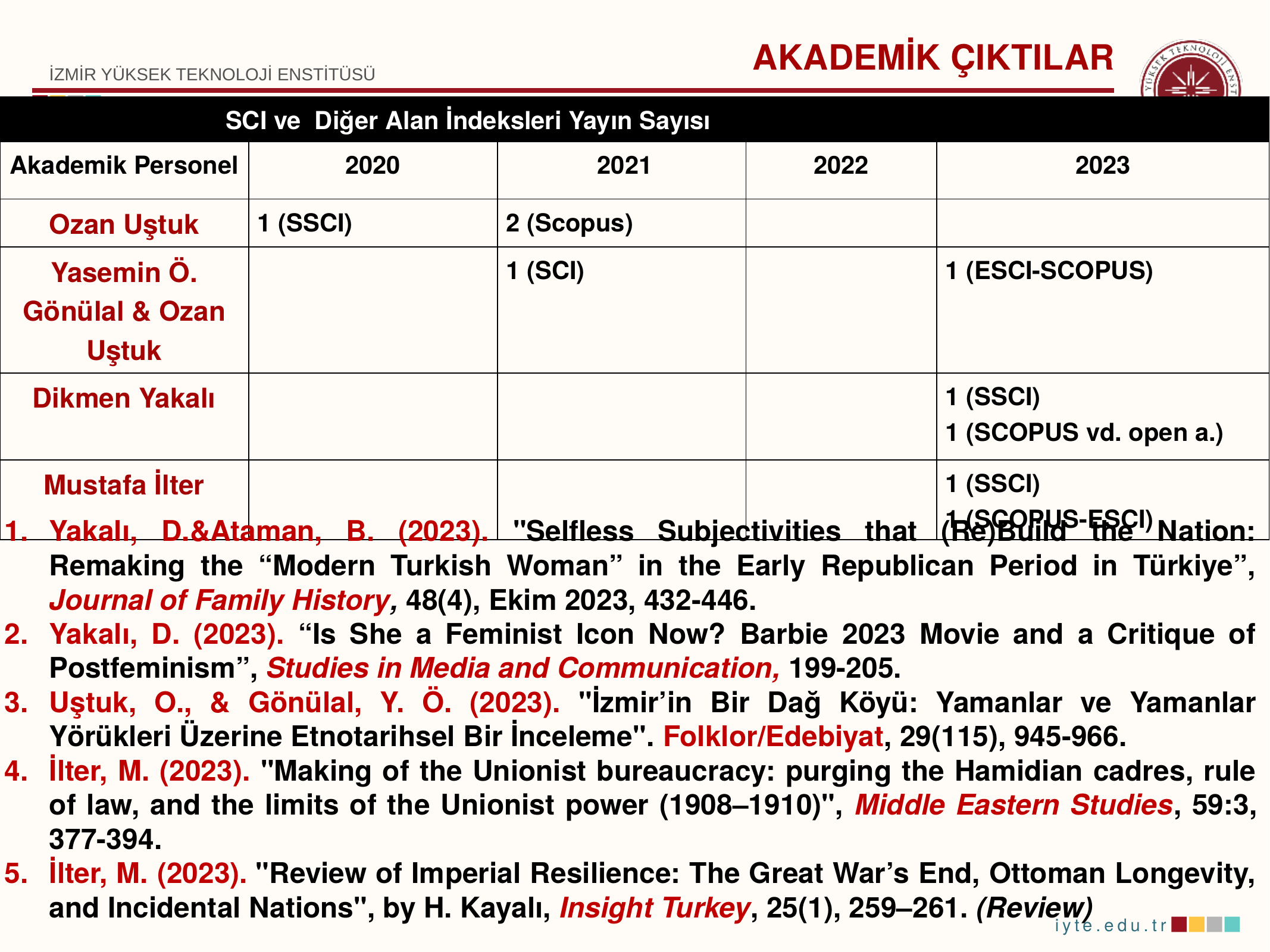

AKADEMİK ÇIKTILAR
| SCI ve  Diğer Alan İndeksleri Yayın Sayısı |  |  |  |  |
| --- | --- | --- | --- | --- |
| Akademik Personel | 2020 | 2021 | 2022 | 2023 |
| Ozan Uştuk | 1 (SSCI) | 2 (Scopus) |  |  |
| Yasemin Ö. Gönülal & Ozan Uştuk |  | 1 (SCI) |  | 1 (ESCI-SCOPUS) |
| Dikmen Yakalı |  |  |  | 1 (SSCI) 1 (SCOPUS vd. open a.) |
| Mustafa İlter |  |  |  | 1 (SSCI) 1 (SCOPUS-ESCI) |
Yakalı, D.&Ataman, B. (2023). "Selfless Subjectivities that (Re)Build the Nation: Remaking the “Modern Turkish Woman” in the Early Republican Period in Türkiye”, Journal of Family History, 48(4), Ekim 2023, 432-446.
Yakalı, D. (2023). “Is She a Feminist Icon Now? Barbie 2023 Movie and a Critique of Postfeminism”, Studies in Media and Communication, 199-205.
Uştuk, O., & Gönülal, Y. Ö. (2023). "İzmir’in Bir Dağ Köyü: Yamanlar ve Yamanlar Yörükleri Üzerine Etnotarihsel Bir İnceleme". Folklor/Edebiyat, 29(115), 945-966.
İlter, M. (2023). "Making of the Unionist bureaucracy: purging the Hamidian cadres, rule of law, and the limits of the Unionist power (1908–1910)", Middle Eastern Studies, 59:3, 377-394.
İlter, M. (2023). "Review of Imperial Resilience: The Great War’s End, Ottoman Longevity, and Incidental Nations", by H. Kayalı, Insight Turkey, 25(1), 259–261. (Review)